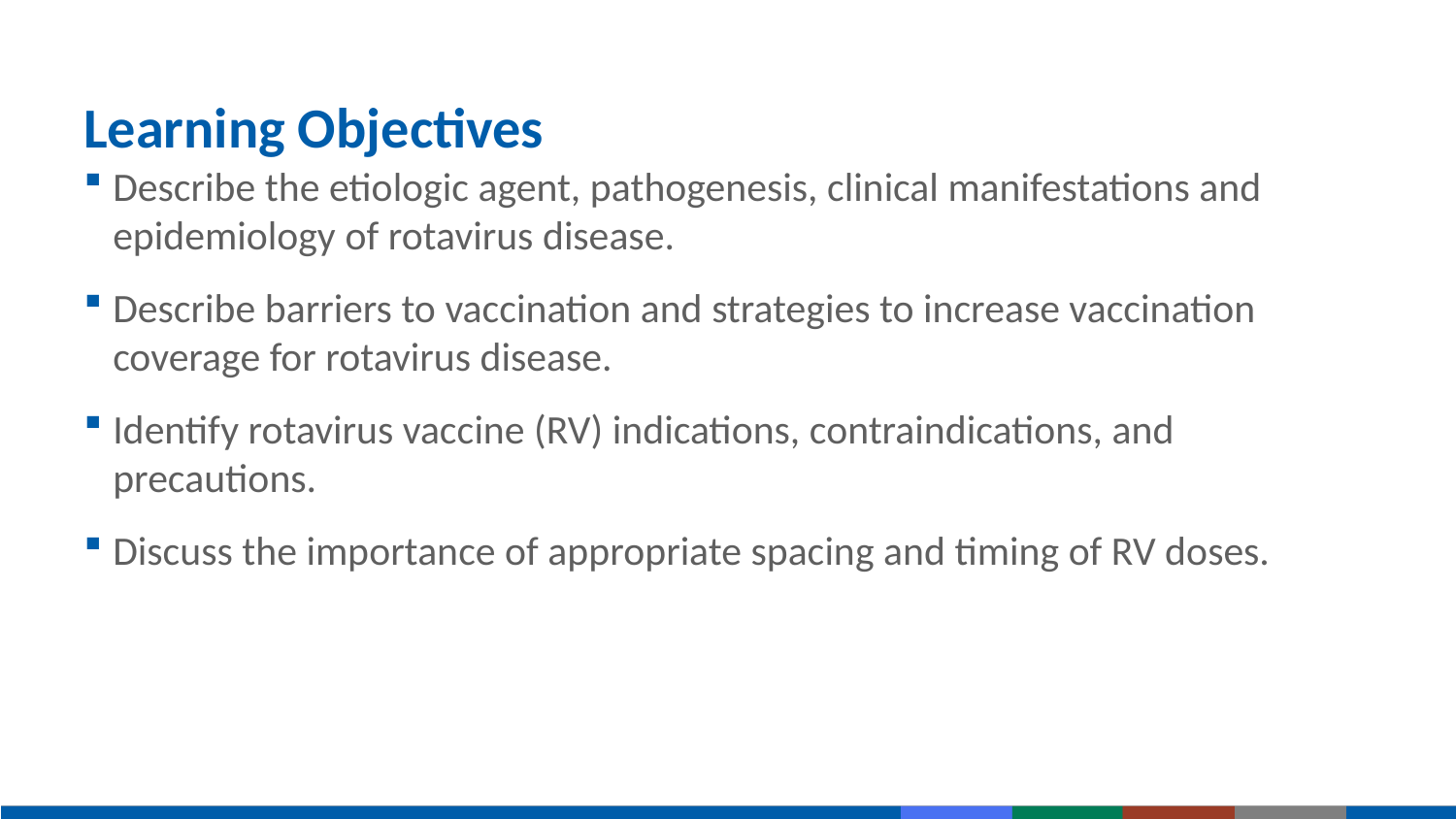

# Learning Objectives
Describe the etiologic agent, pathogenesis, clinical manifestations and epidemiology of rotavirus disease.
Describe barriers to vaccination and strategies to increase vaccination coverage for rotavirus disease.
Identify rotavirus vaccine (RV) indications, contraindications, and precautions.
Discuss the importance of appropriate spacing and timing of RV doses.